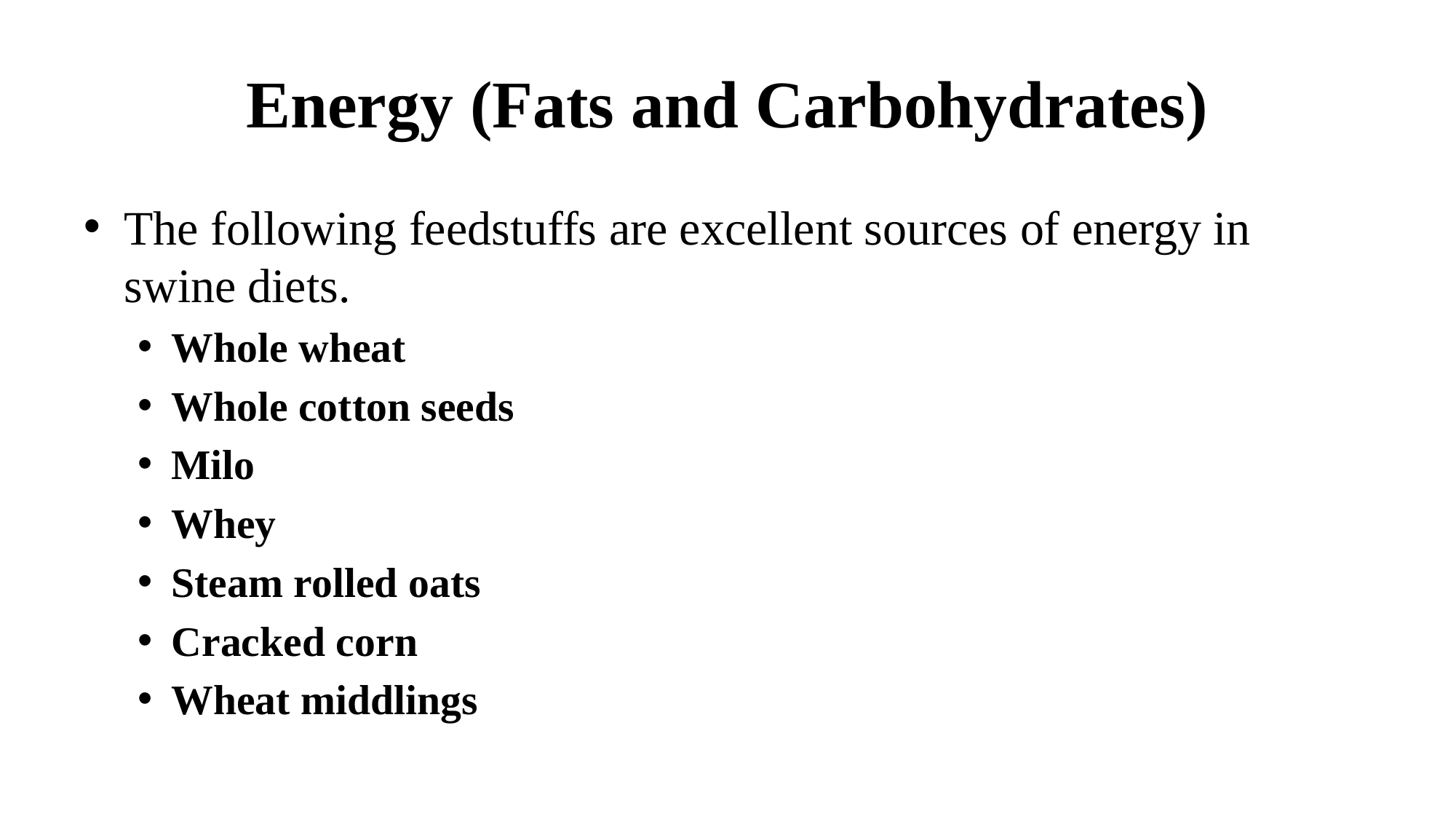

# Energy (Fats and Carbohydrates)
The following feedstuffs are excellent sources of energy in swine diets.
Whole wheat
Whole cotton seeds
Milo
Whey
Steam rolled oats
Cracked corn
Wheat middlings